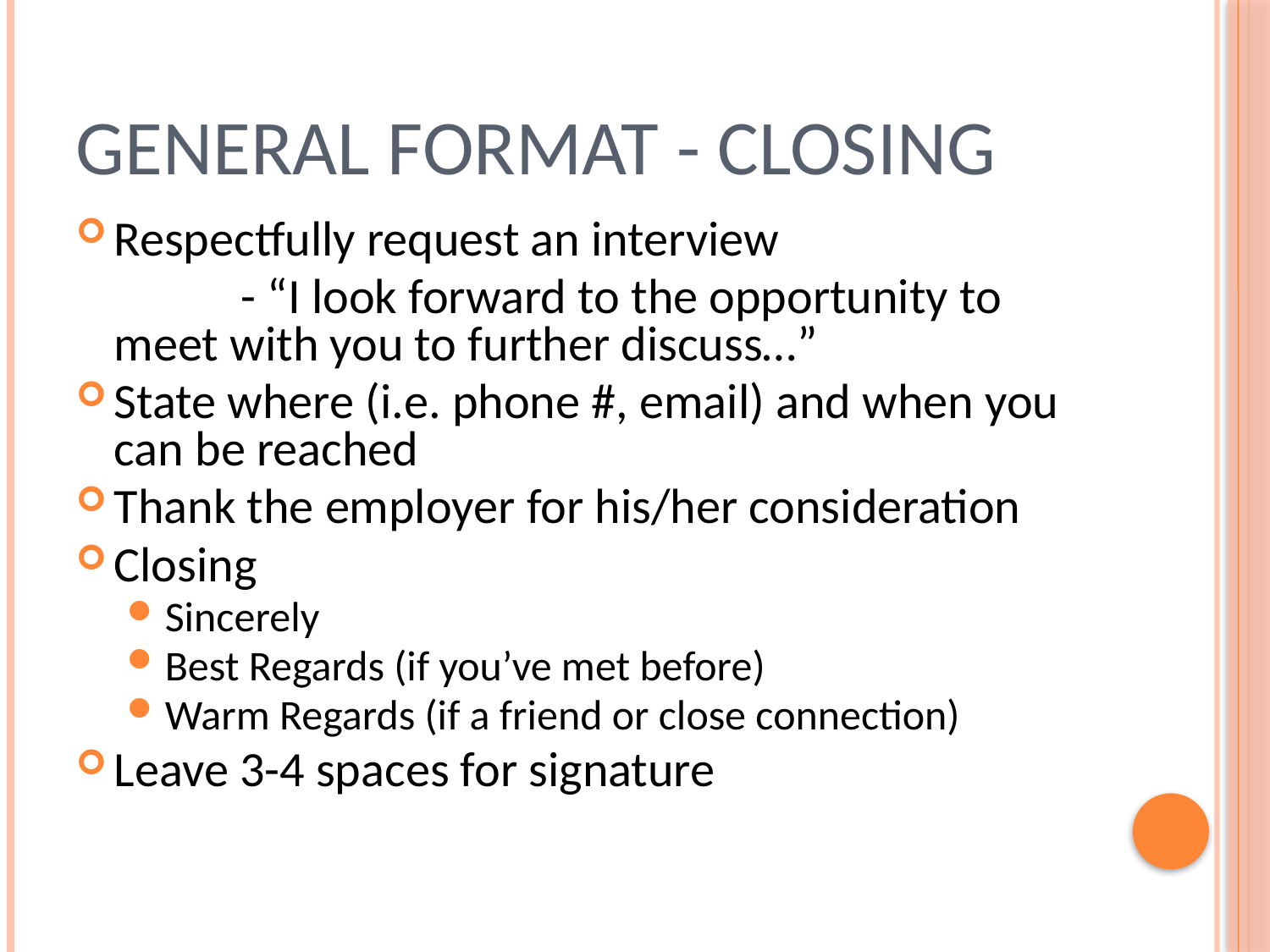

# General Format - Closing
Respectfully request an interview
		- “I look forward to the opportunity to meet with you to further discuss…”
State where (i.e. phone #, email) and when you can be reached
Thank the employer for his/her consideration
Closing
Sincerely
Best Regards (if you’ve met before)
Warm Regards (if a friend or close connection)
Leave 3-4 spaces for signature